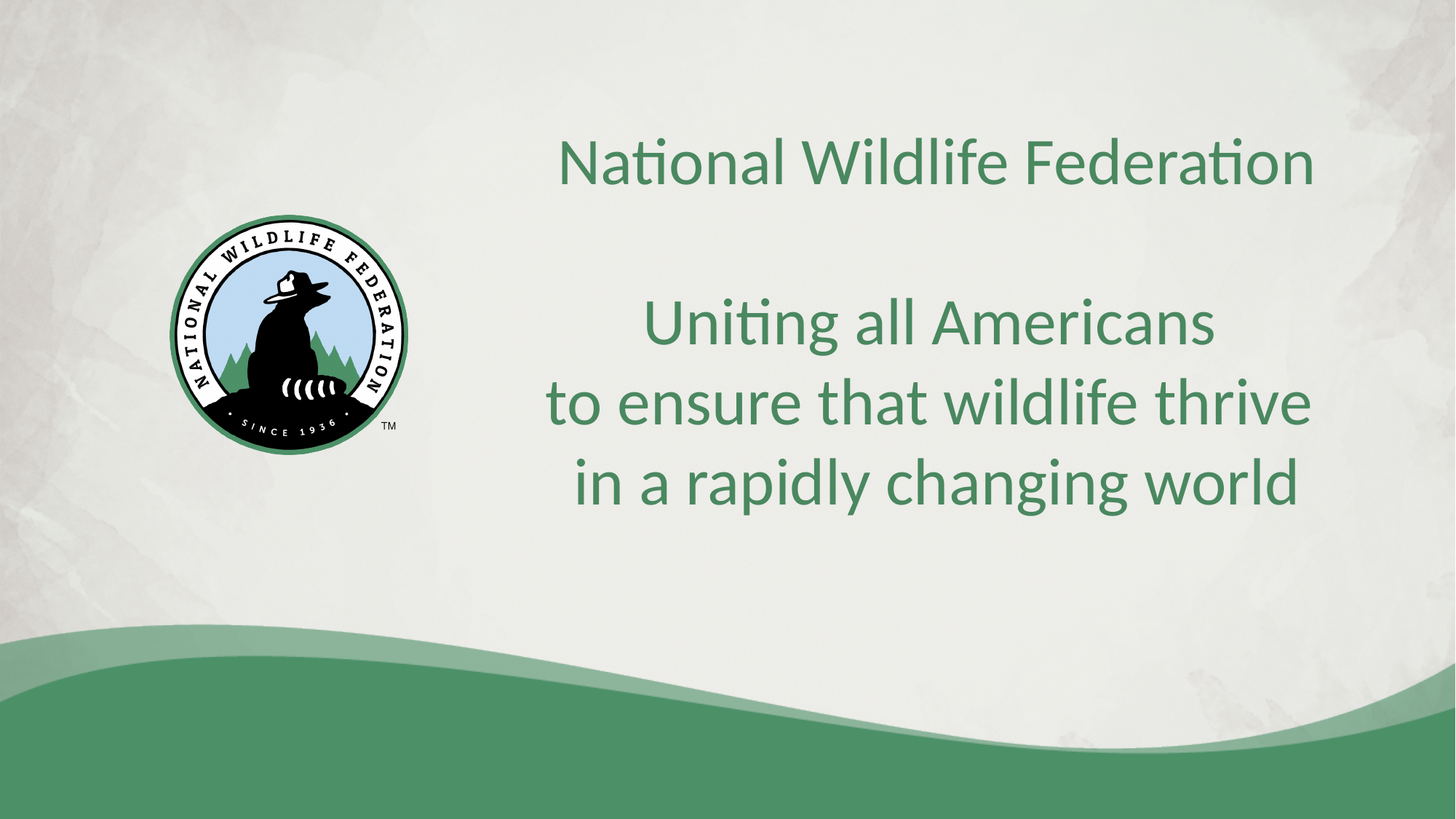

National Wildlife Federation

Uniting all Americans
to ensure that wildlife thrive
in a rapidly changing world